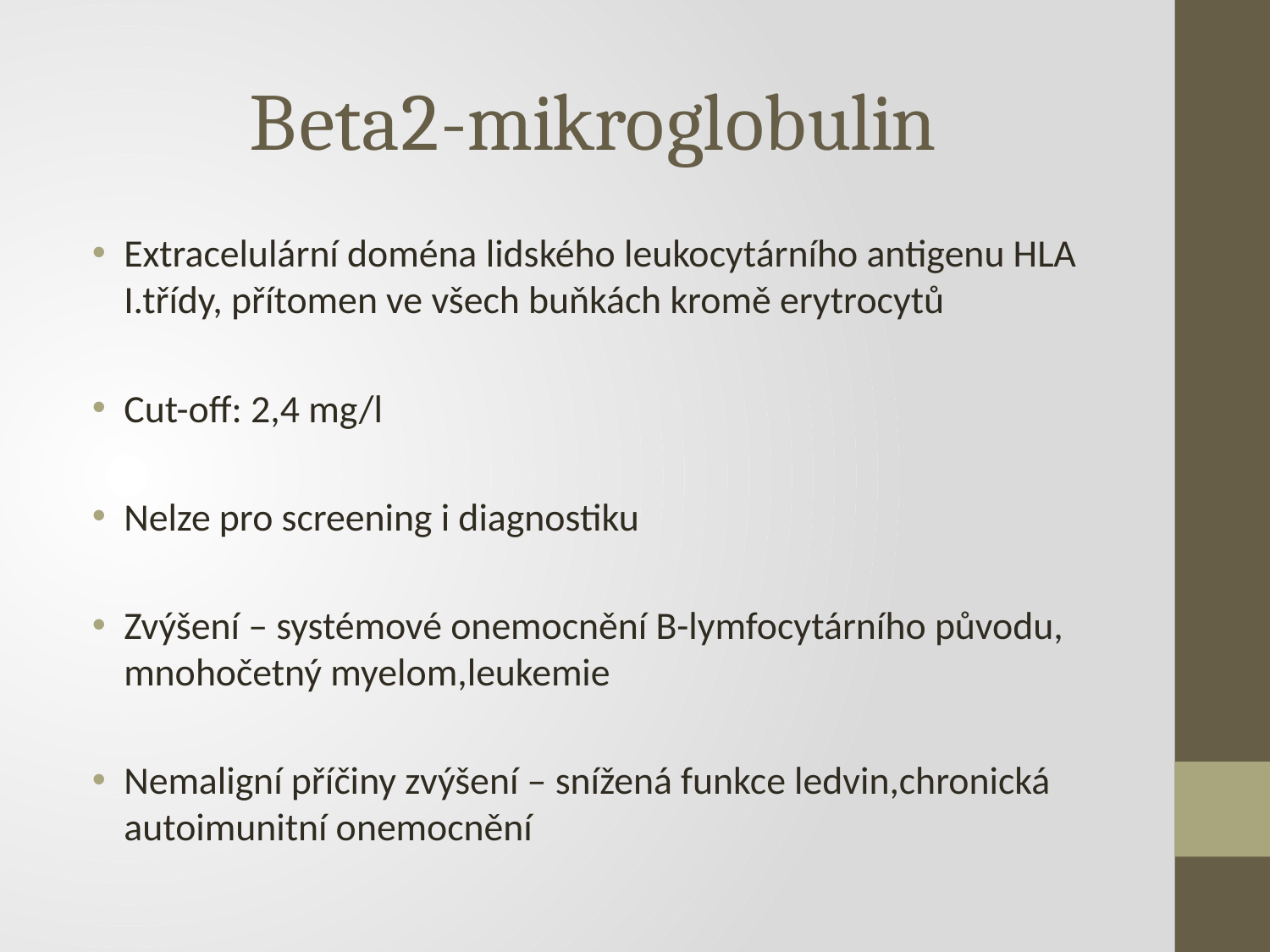

# Beta2-mikroglobulin
Extracelulární doména lidského leukocytárního antigenu HLA I.třídy, přítomen ve všech buňkách kromě erytrocytů

Cut-off: 2,4 mg/l

Nelze pro screening i diagnostiku

Zvýšení – systémové onemocnění B-lymfocytárního původu, mnohočetný myelom,leukemie

Nemaligní příčiny zvýšení – snížená funkce ledvin,chronická autoimunitní onemocnění